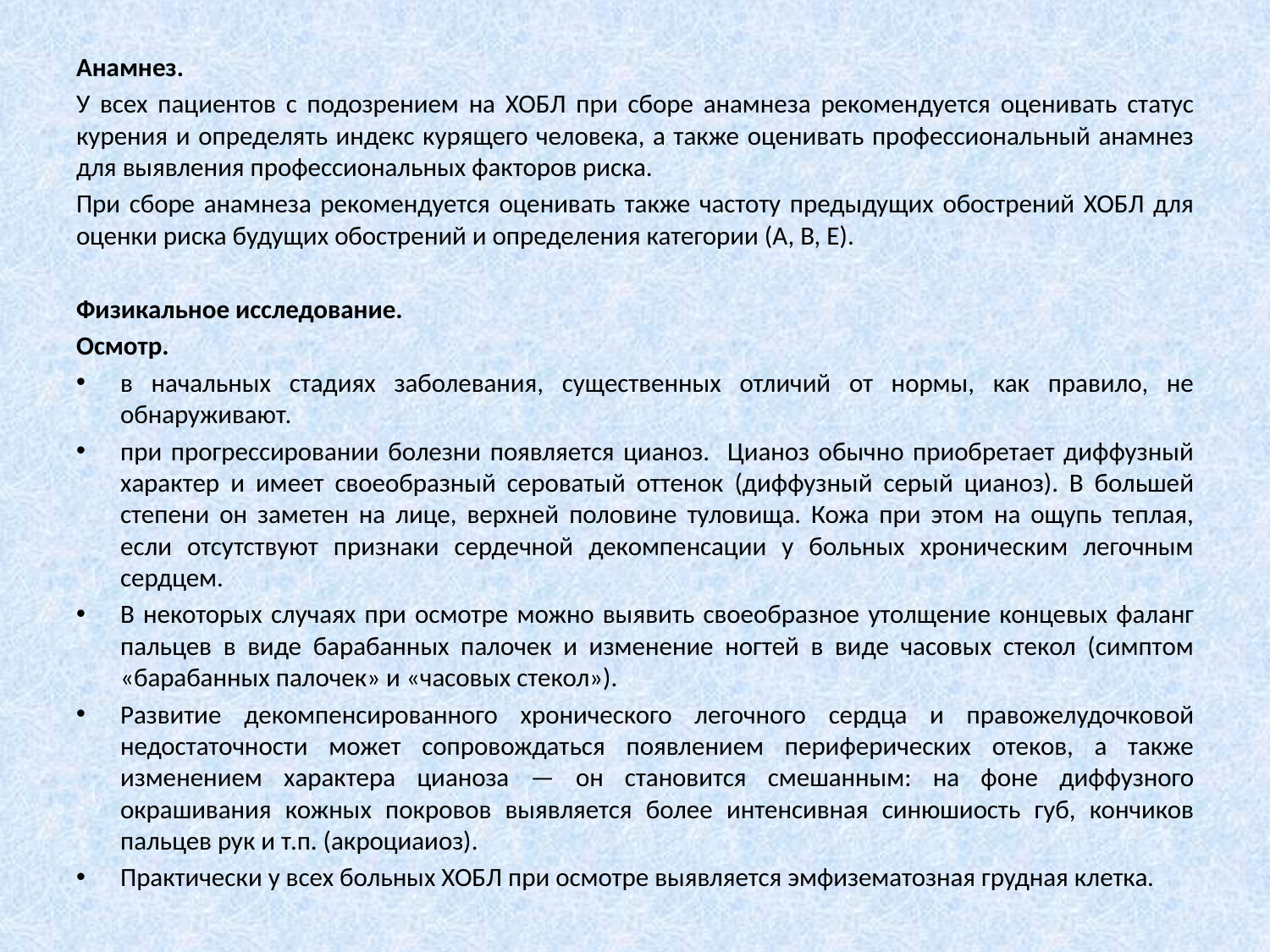

Анамнез.
У всех пациентов с подозрением на ХОБЛ при сборе анамнеза рекомендуется оценивать статус курения и определять индекс курящего человека, а также оценивать профессиональный анамнез для выявления профессиональных факторов риска.
При сборе анамнеза рекомендуется оценивать также частоту предыдущих обострений ХОБЛ для оценки риска будущих обострений и определения категории (A, B, E).

Физикальное исследование.
Осмотр.
в начальных стадиях заболевания, существенных отличий от нормы, как правило, не обнаруживают.
при прогрессировании болезни появляется цианоз.  Цианоз обычно приобретает диффузный характер и имеет своеобразный сероватый оттенок (диффузный серый цианоз). В большей степени он заметен на лице, верхней половине туловища. Кожа при этом на ощупь теплая, если отсутствуют признаки сердечной декомпенсации у больных хроническим легочным сердцем.
В некоторых случаях при осмотре можно выявить своеобразное утолщение концевых фаланг пальцев в виде барабанных палочек и изменение ногтей в виде часовых стекол (симптом «барабанных палочек» и «часовых стекол»).
Развитие декомпенсированного хронического легочного сердца и правожелудочковой недостаточности может сопровождаться появлением периферических отеков, а также изменением характера цианоза — он становится смешанным: на фоне диффузного окрашивания кожных покровов выявляется более интенсивная синюшиость губ, кончиков пальцев рук и т.п. (акроциаиоз).
Практически у всех больных ХОБЛ при осмотре выявляется эмфизематозная грудная клетка.